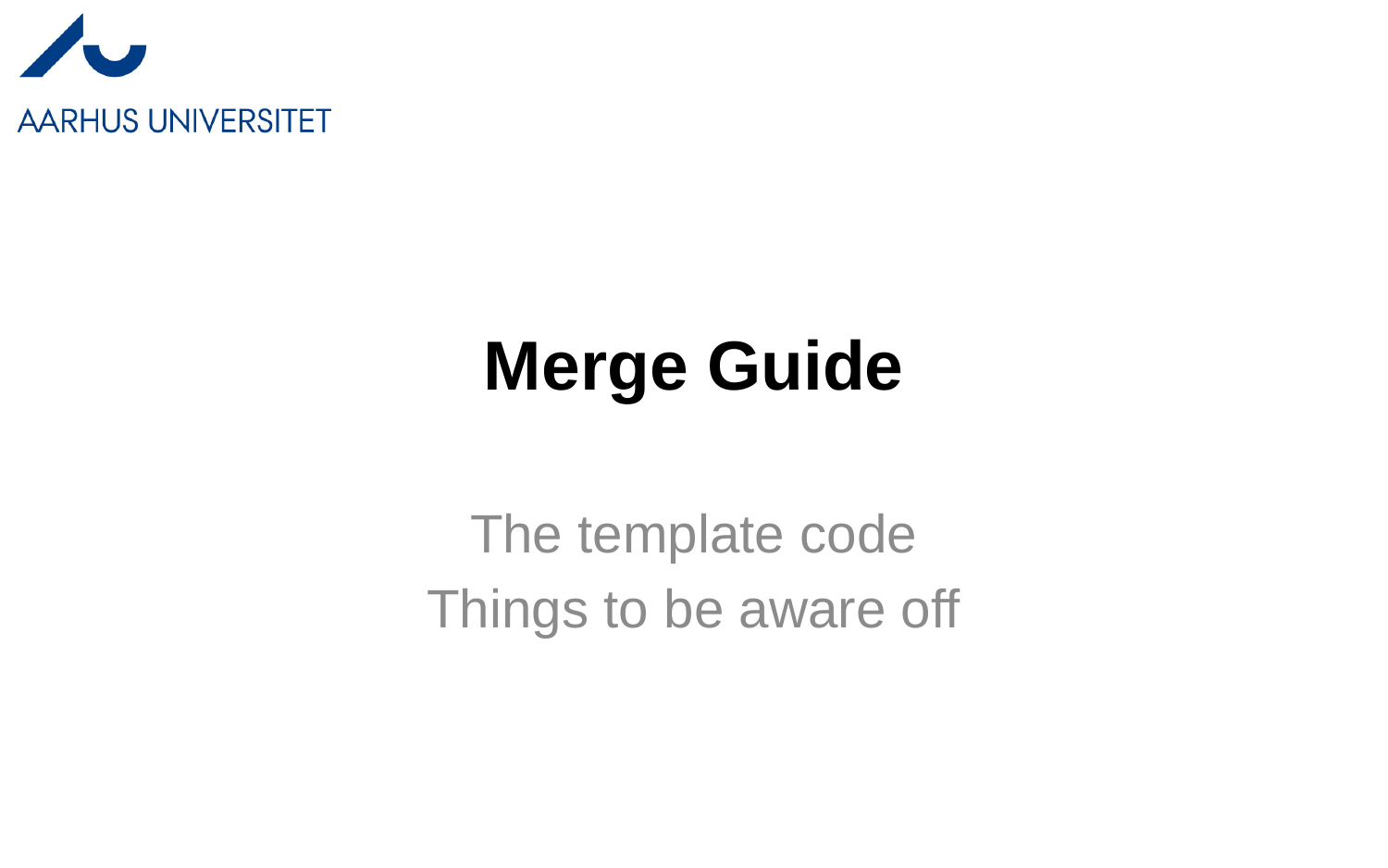

# Merge Guide
The template code
Things to be aware off